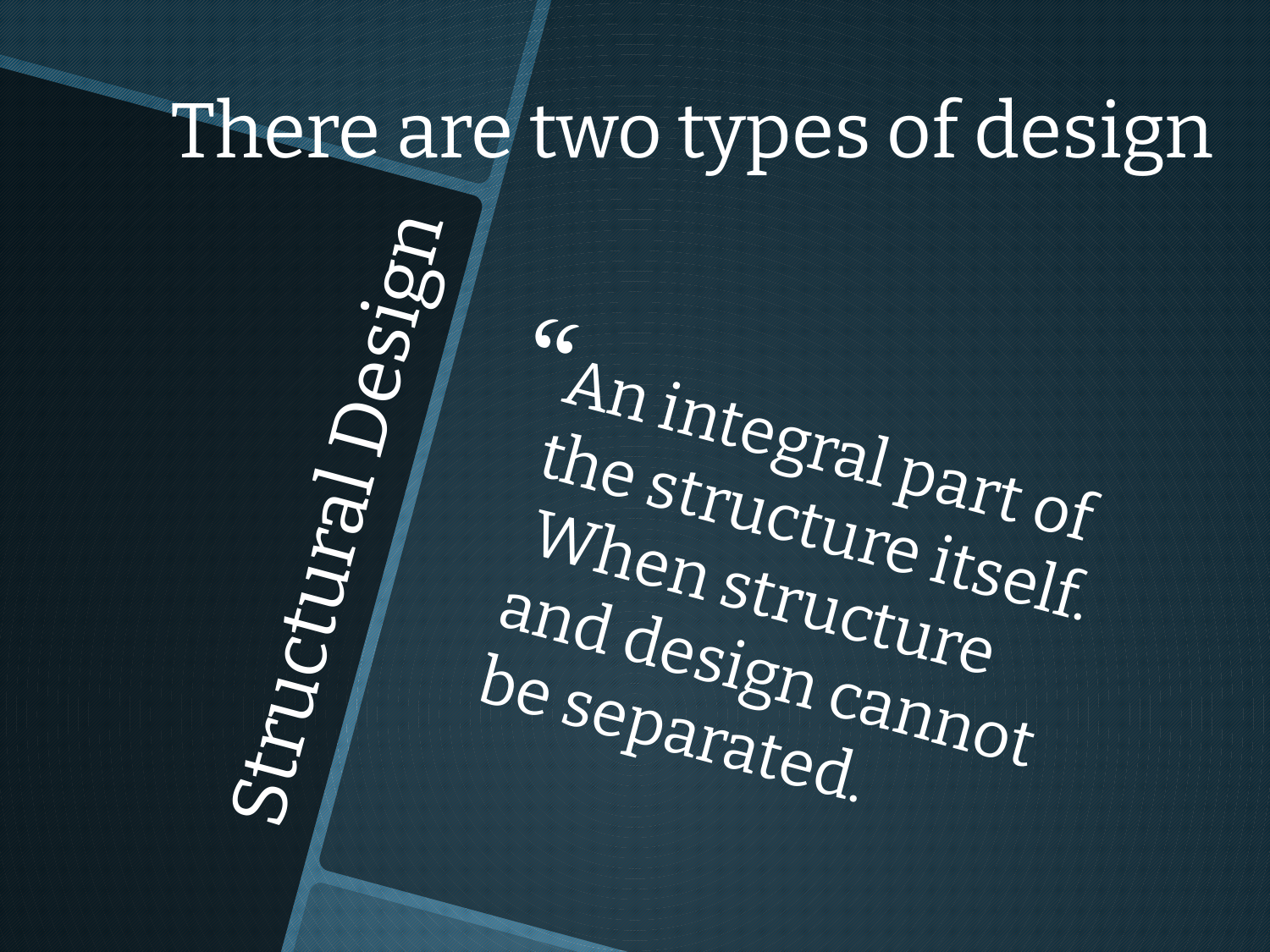

# There are two types of design

An integral part of the structure itself.  When structure and design cannot be separated.
Structural Design